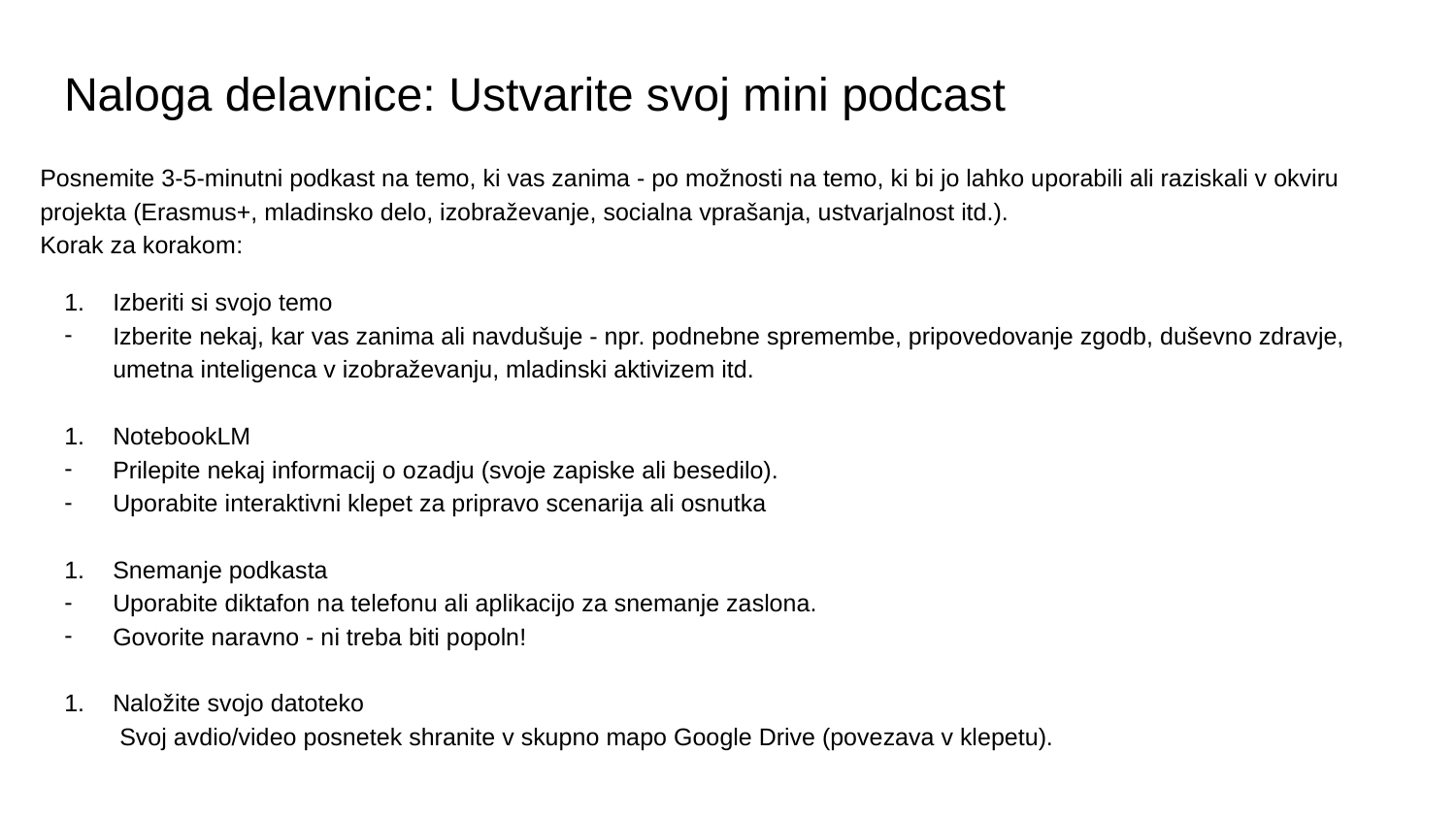

# Naloga delavnice: Ustvarite svoj mini podcast
Posnemite 3-5-minutni podkast na temo, ki vas zanima - po možnosti na temo, ki bi jo lahko uporabili ali raziskali v okviru projekta (Erasmus+, mladinsko delo, izobraževanje, socialna vprašanja, ustvarjalnost itd.).
Korak za korakom:
Izberiti si svojo temo
Izberite nekaj, kar vas zanima ali navdušuje - npr. podnebne spremembe, pripovedovanje zgodb, duševno zdravje, umetna inteligenca v izobraževanju, mladinski aktivizem itd.
NotebookLM
Prilepite nekaj informacij o ozadju (svoje zapiske ali besedilo).
Uporabite interaktivni klepet za pripravo scenarija ali osnutka
Snemanje podkasta
Uporabite diktafon na telefonu ali aplikacijo za snemanje zaslona.
Govorite naravno - ni treba biti popoln!
Naložite svojo datoteko
 Svoj avdio/video posnetek shranite v skupno mapo Google Drive (povezava v klepetu).